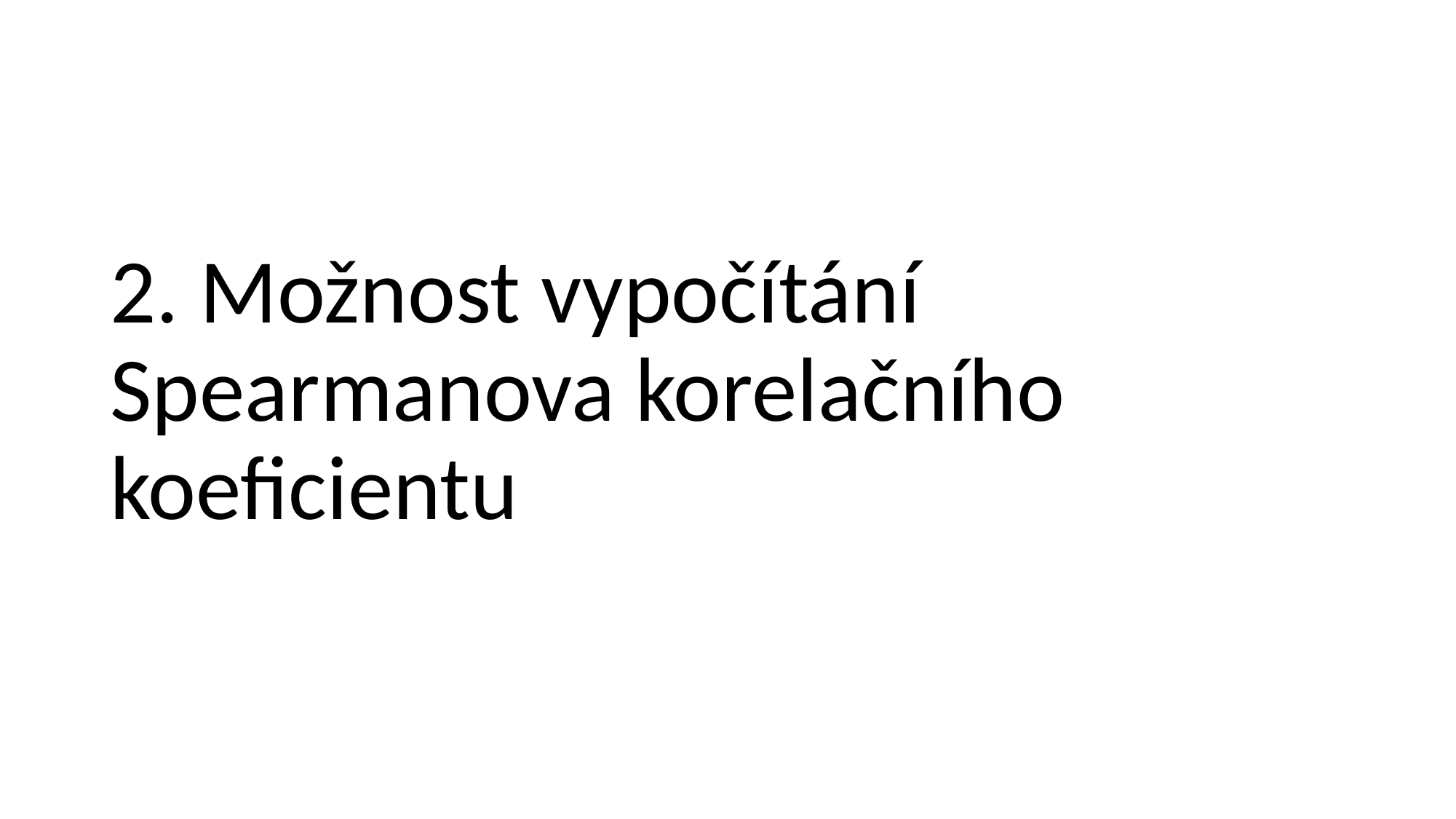

# 2. Možnost vypočítání Spearmanova korelačního koeficientu